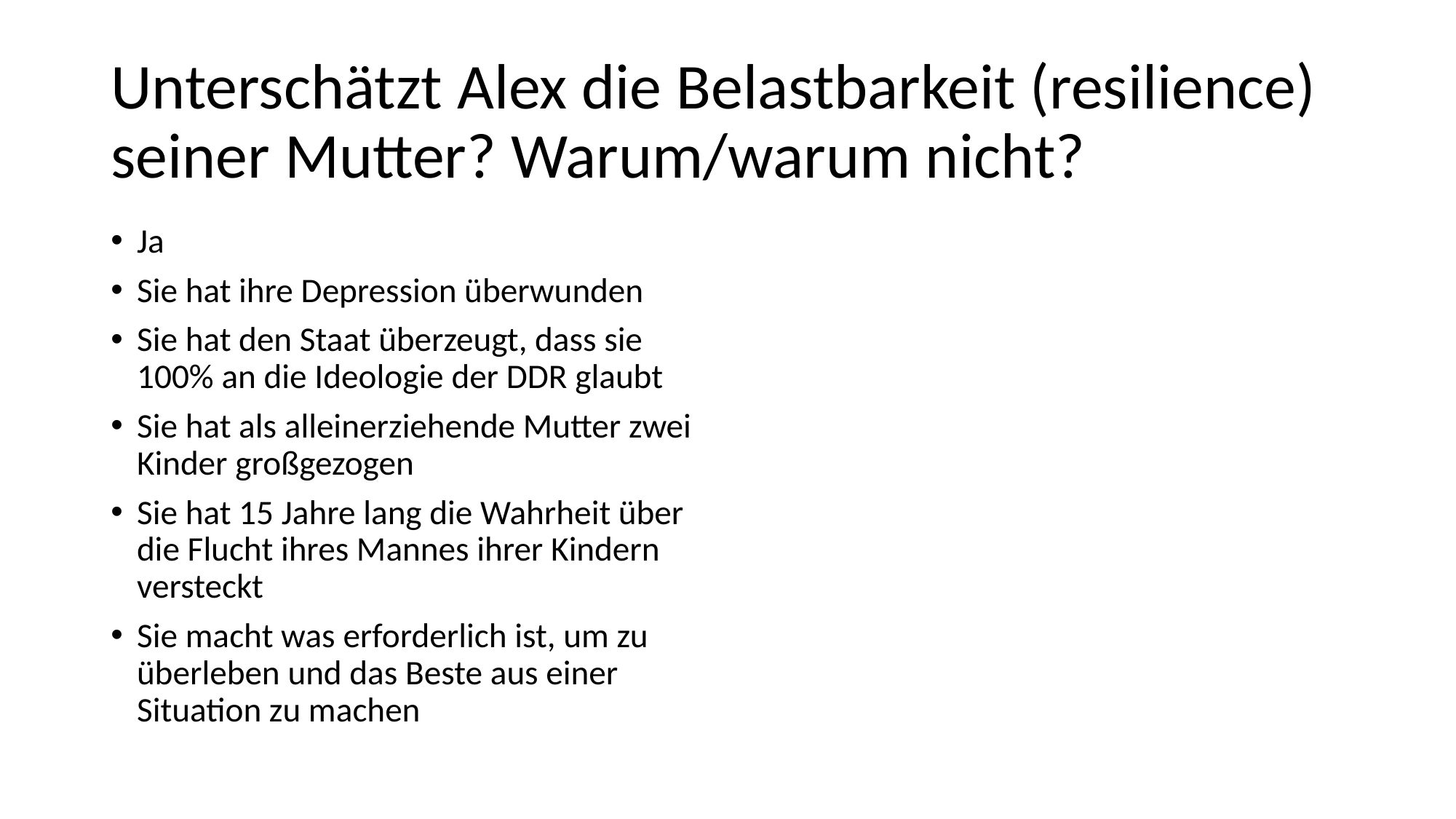

# Unterschätzt Alex die Belastbarkeit (resilience) seiner Mutter? Warum/warum nicht?
Ja
Sie hat ihre Depression überwunden
Sie hat den Staat überzeugt, dass sie 100% an die Ideologie der DDR glaubt
Sie hat als alleinerziehende Mutter zwei Kinder großgezogen
Sie hat 15 Jahre lang die Wahrheit über die Flucht ihres Mannes ihrer Kindern versteckt
Sie macht was erforderlich ist, um zu überleben und das Beste aus einer Situation zu machen